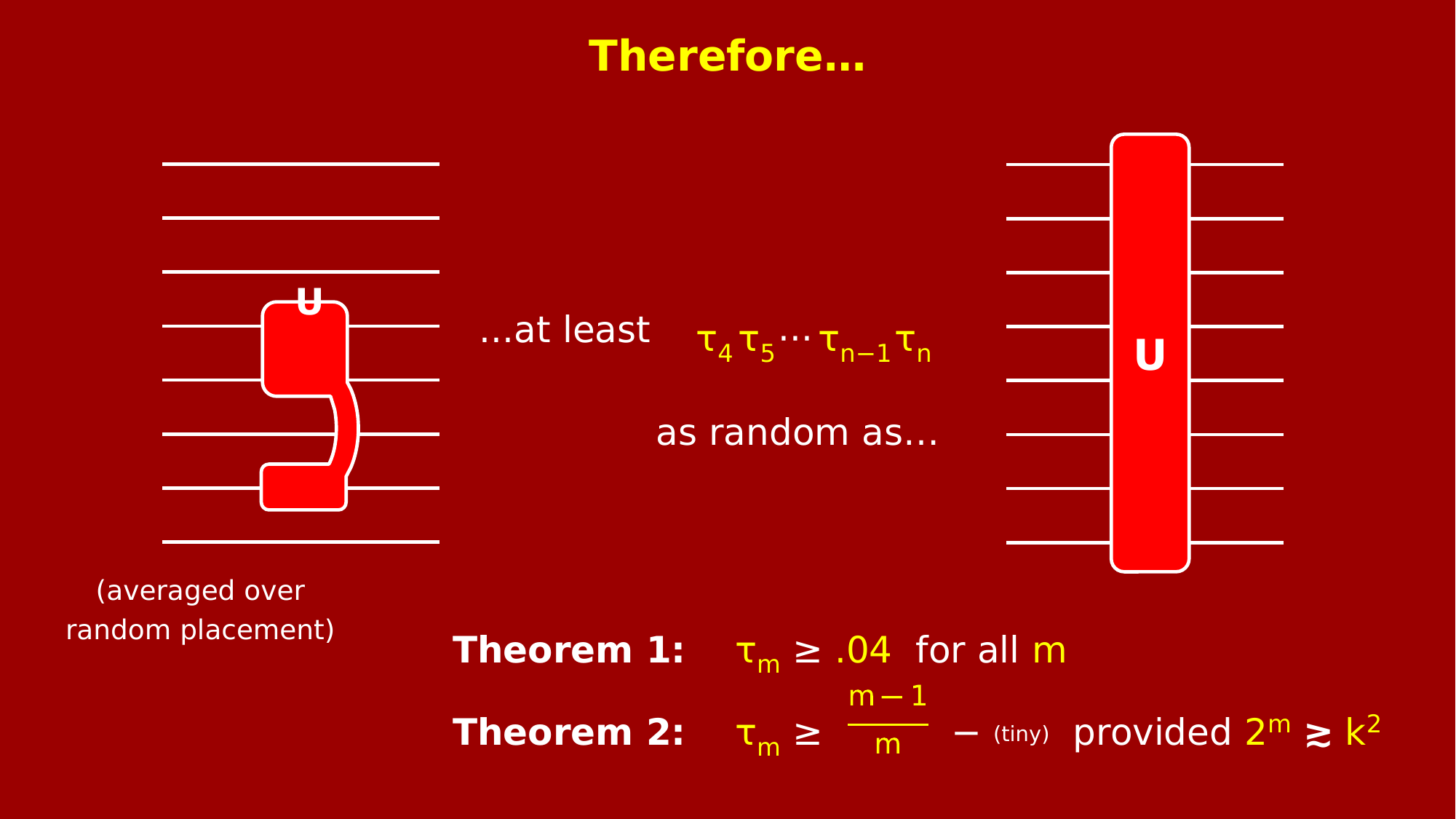

Therefore…
U
...at least
τ4 τ5 ··· τn−1 τn

U

as random as…
(averaged over
random placement)
Theorem 1:    τm ≥ .04  for all m

Theorem 2:    τm ≥           − (tiny)  provided 2m ≳ k2